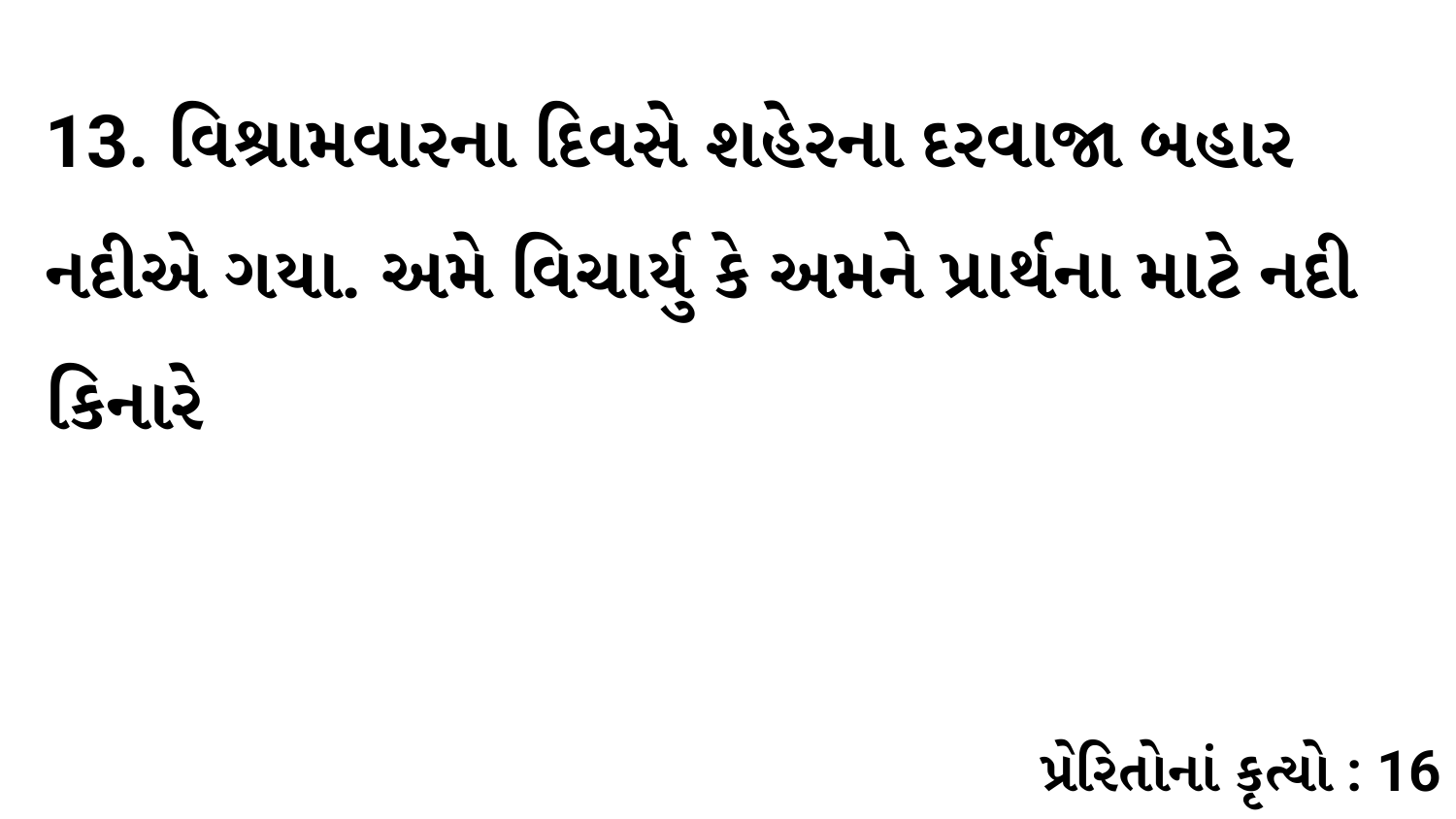

13. વિશ્રામવારના દિવસે શહેરના દરવાજા બહાર નદીએ ગયા. અમે વિચાર્યુ કે અમને પ્રાર્થના માટે નદી કિનારે
પ્રેરિતોનાં કૃત્યો : 16